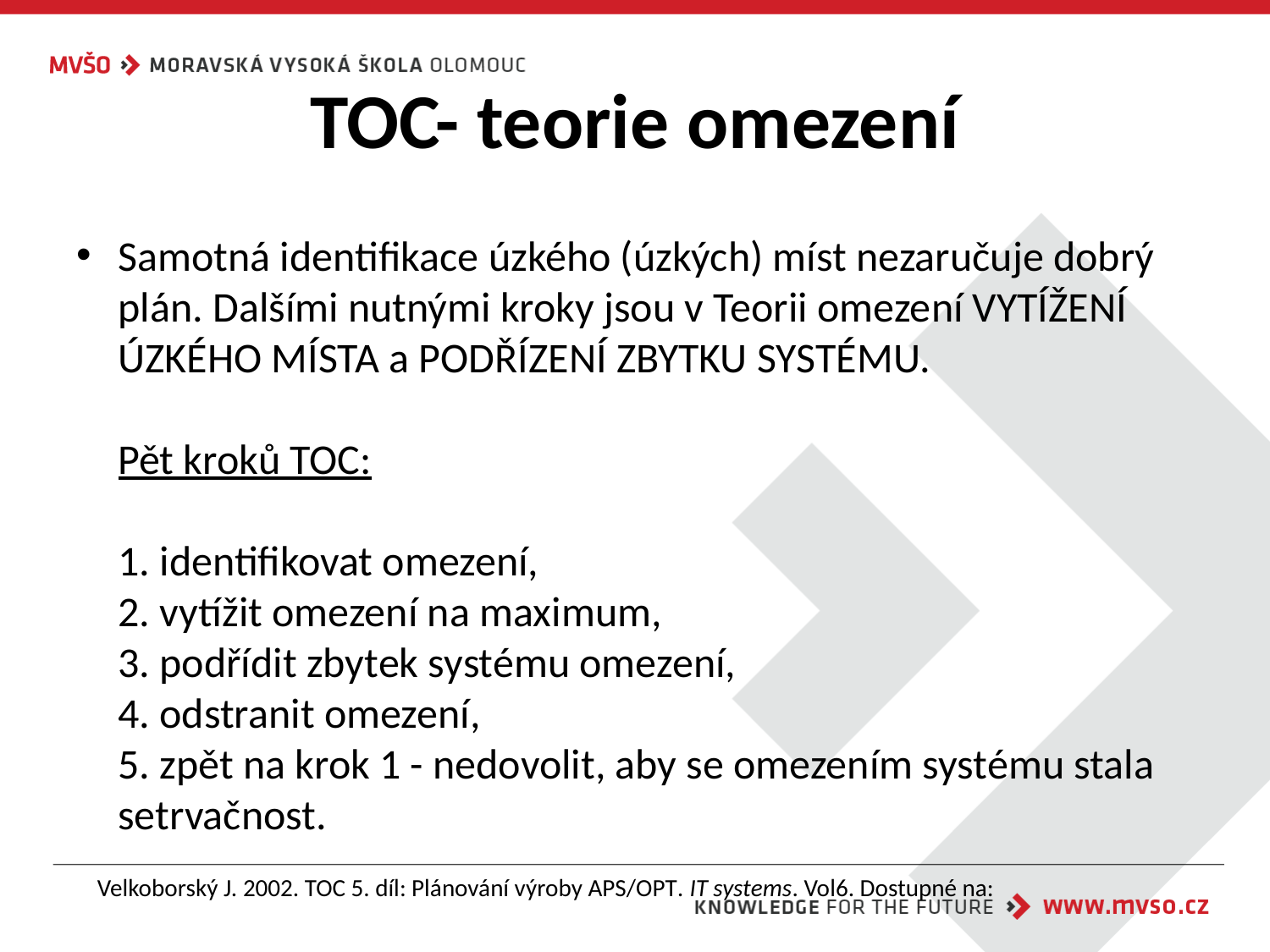

# TOC- teorie omezení
Samotná identifikace úzkého (úzkých) míst nezaručuje dobrý plán. Dalšími nutnými kroky jsou v Teorii omezení VYTÍŽENÍ ÚZKÉHO MÍSTA a PODŘÍZENÍ ZBYTKU SYSTÉMU.
Pět kroků TOC:
1. identifikovat omezení,
2. vytížit omezení na maximum,
3. podřídit zbytek systému omezení,
4. odstranit omezení,
5. zpět na krok 1 - nedovolit, aby se omezením systému stala setrvačnost.
Velkoborský J. 2002. TOC 5. díl: Plánování výroby APS/OPT. IT systems. Vol6. Dostupné na: